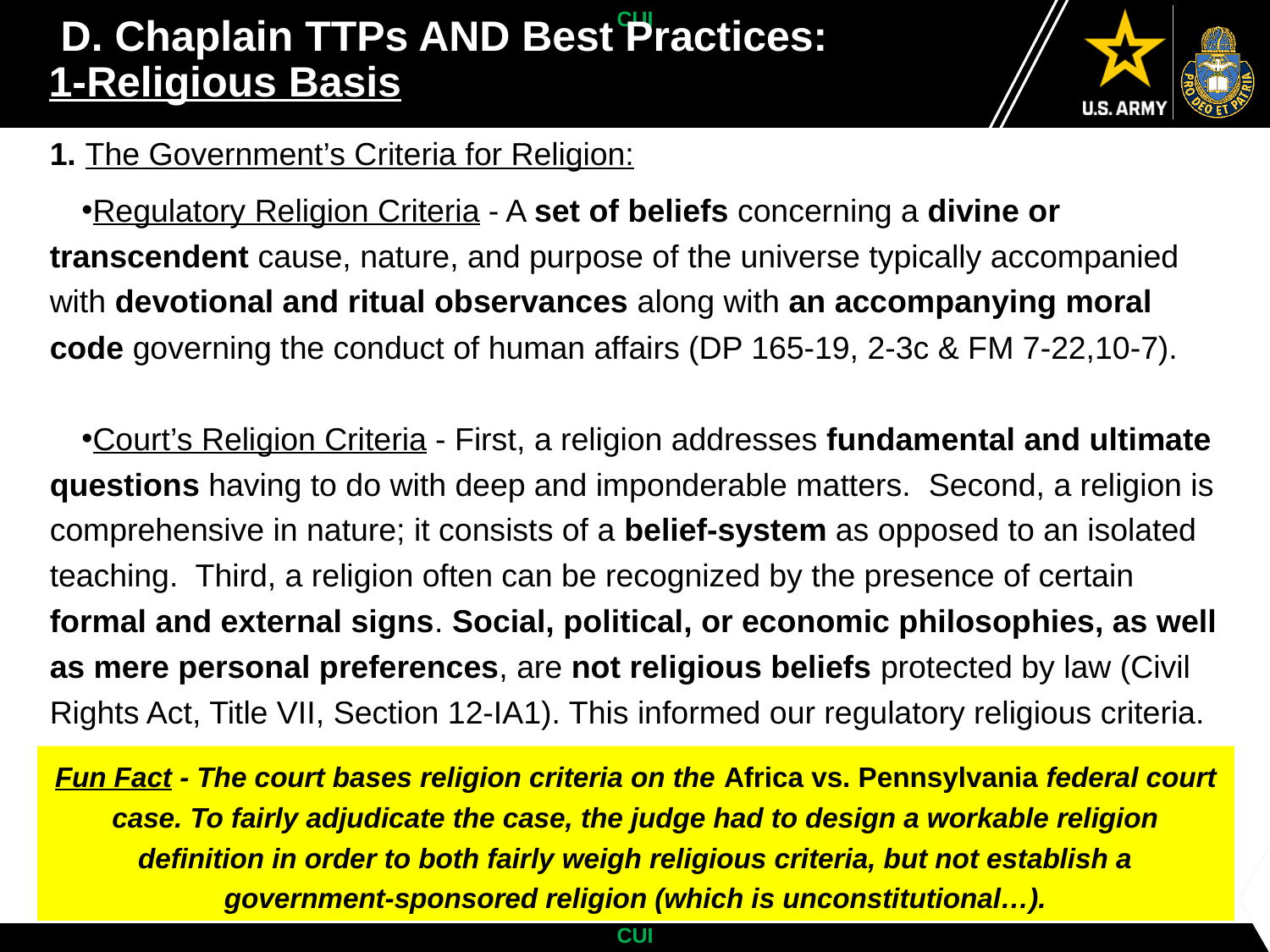

# D. Chaplain TTPs AND Best Practices: 1-Religious Basis (1 of 6)
1. The Government’s Criteria for Religion:
Regulatory Religion Criteria - A set of beliefs concerning a divine or transcendent cause, nature, and purpose of the universe typically accompanied with devotional and ritual observances along with an accompanying moral code governing the conduct of human affairs (DP 165-19, 2-3c & FM 7-22,10-7).

Court’s Religion Criteria - First, a religion addresses fundamental and ultimate questions having to do with deep and imponderable matters.  Second, a religion is comprehensive in nature; it consists of a belief-system as opposed to an isolated teaching.  Third, a religion often can be recognized by the presence of certain formal and external signs. Social, political, or economic philosophies, as well as mere personal preferences, are not religious beliefs protected by law (Civil Rights Act, Title VII, Section 12-IA1). This informed our regulatory religious criteria.
Fun Fact - The court bases religion criteria on the Africa vs. Pennsylvania federal court case. To fairly adjudicate the case, the judge had to design a workable religion definition in order to both fairly weigh religious criteria, but not establish a government-sponsored religion (which is unconstitutional…).